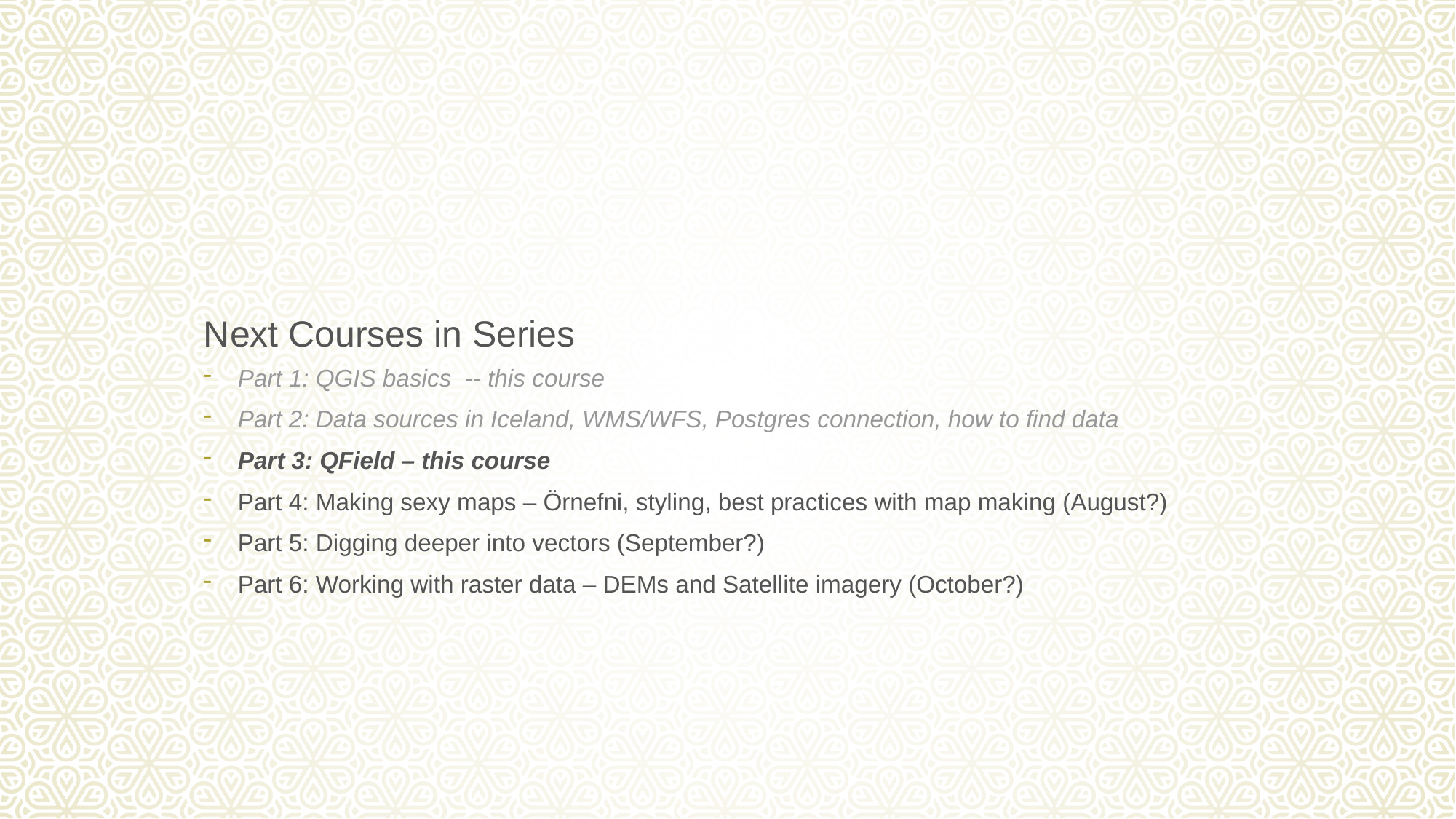

# Next Courses in Series
Part 1: QGIS basics  -- this course
Part 2: Data sources in Iceland, WMS/WFS, Postgres connection, how to find data
Part 3: QField – this course
Part 4: Making sexy maps – Örnefni, styling, best practices with map making (August?)
Part 5: Digging deeper into vectors (September?)
Part 6: Working with raster data – DEMs and Satellite imagery (October?)